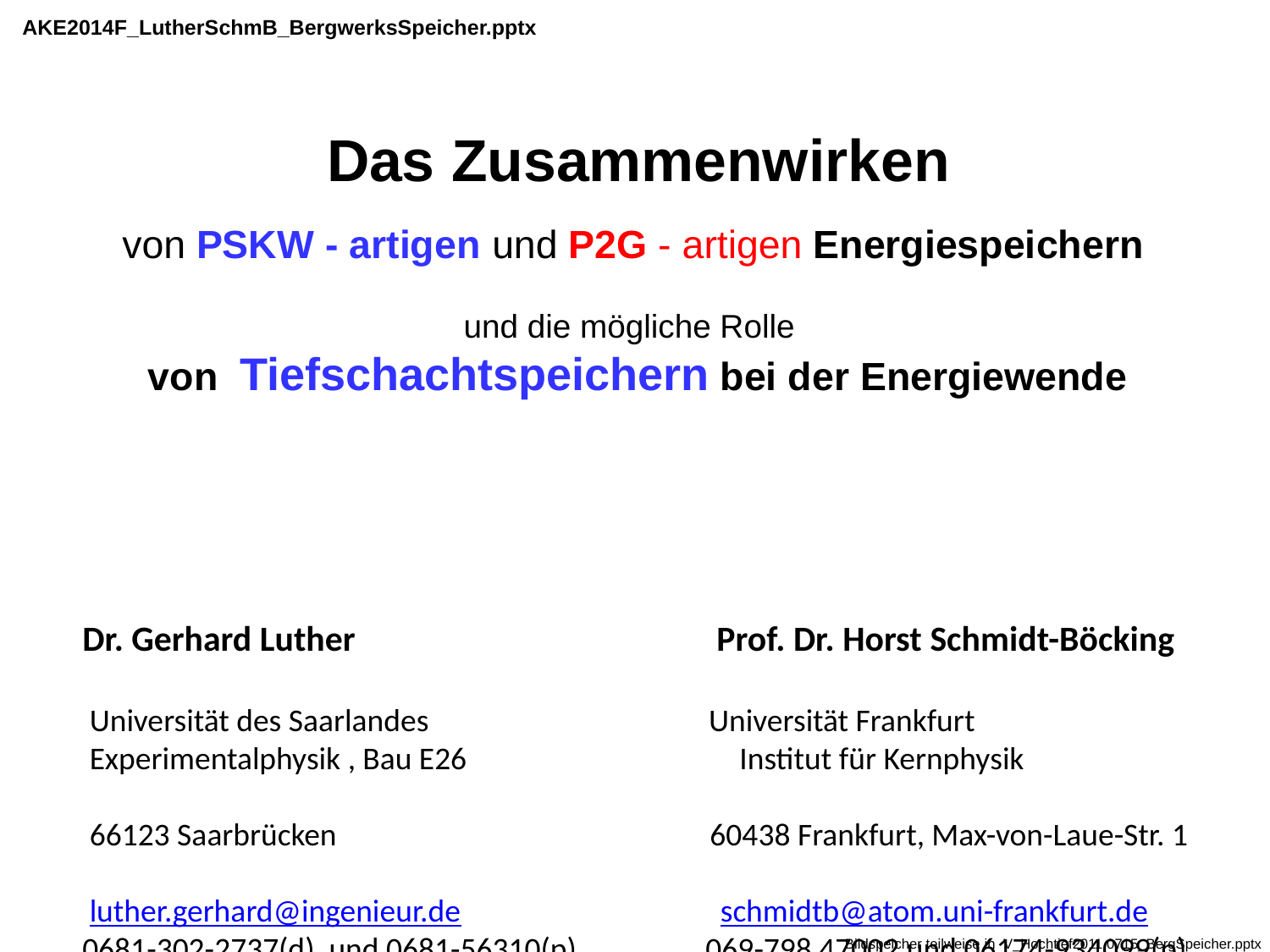

AKE2014F_LutherSchmB_BergwerksSpeicher.pptx
# Das Zusammenwirken von PSKW - artigen und P2G - artigen Energiespeichern und die mögliche Rolle von  Tiefschachtspeichern bei der Energiewende
Dr. Gerhard Luther                                             Prof. Dr. Horst Schmidt-Böcking
 Universität des Saarlandes                                       Universität Frankfurt
 Experimentalphysik , Bau E26                                      Institut für Kernphysik
 66123 Saarbrücken                                                    60438 Frankfurt, Max-von-Laue-Str. 1
 luther.gerhard@ingenieur.de                                    schmidtb@atom.uni-frankfurt.de
0681-302-2737(d)  und 0681-56310(p)                  069-798 47002 und 06174-934099(p)

Bildspeicher teilweise in  V_Hochtief2011.0715_BergSpeicher.pptx